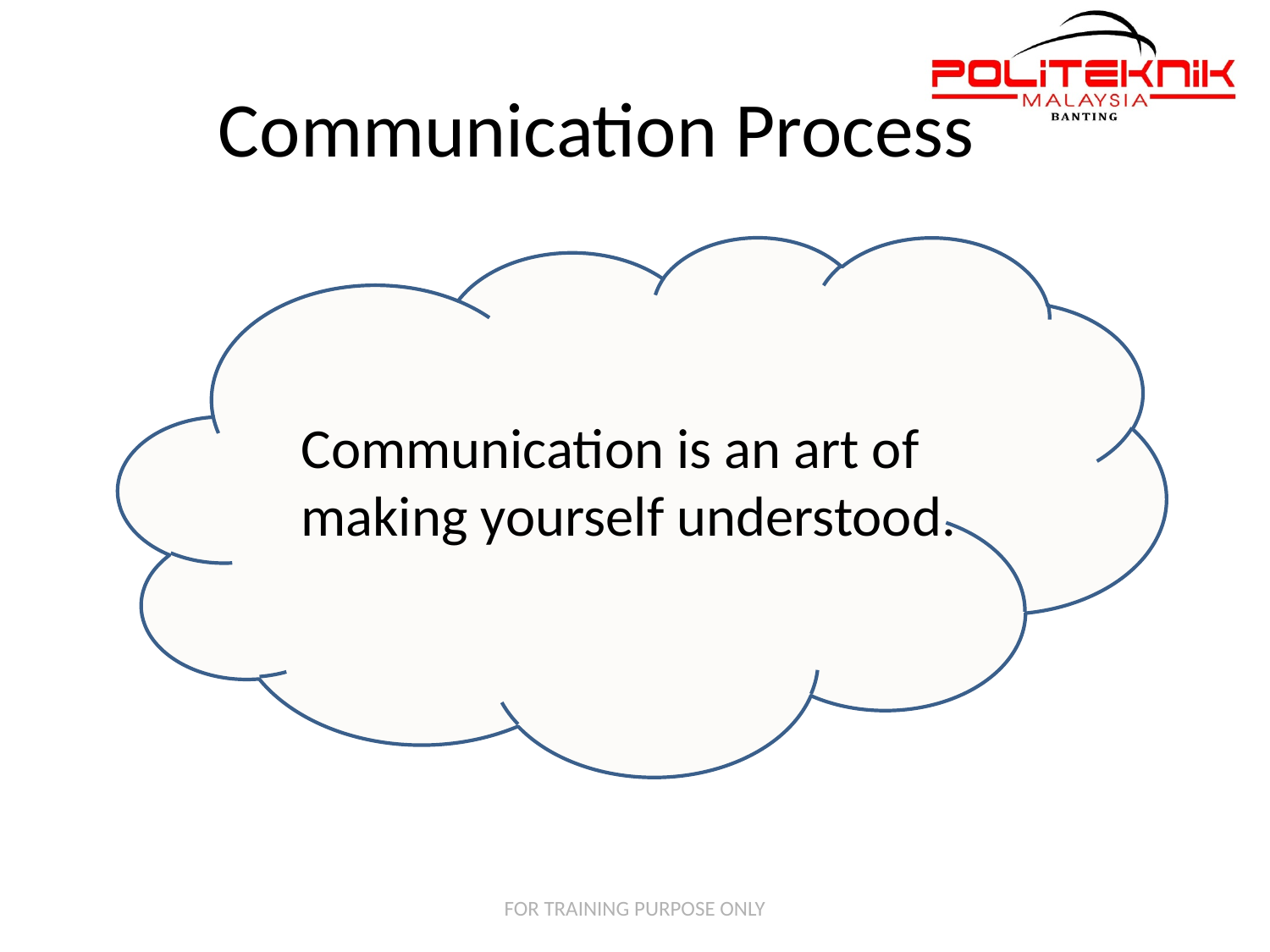

# Communication Process

Communication is an art of
making yourself understood.

FOR TRAINING PURPOSE ONLY